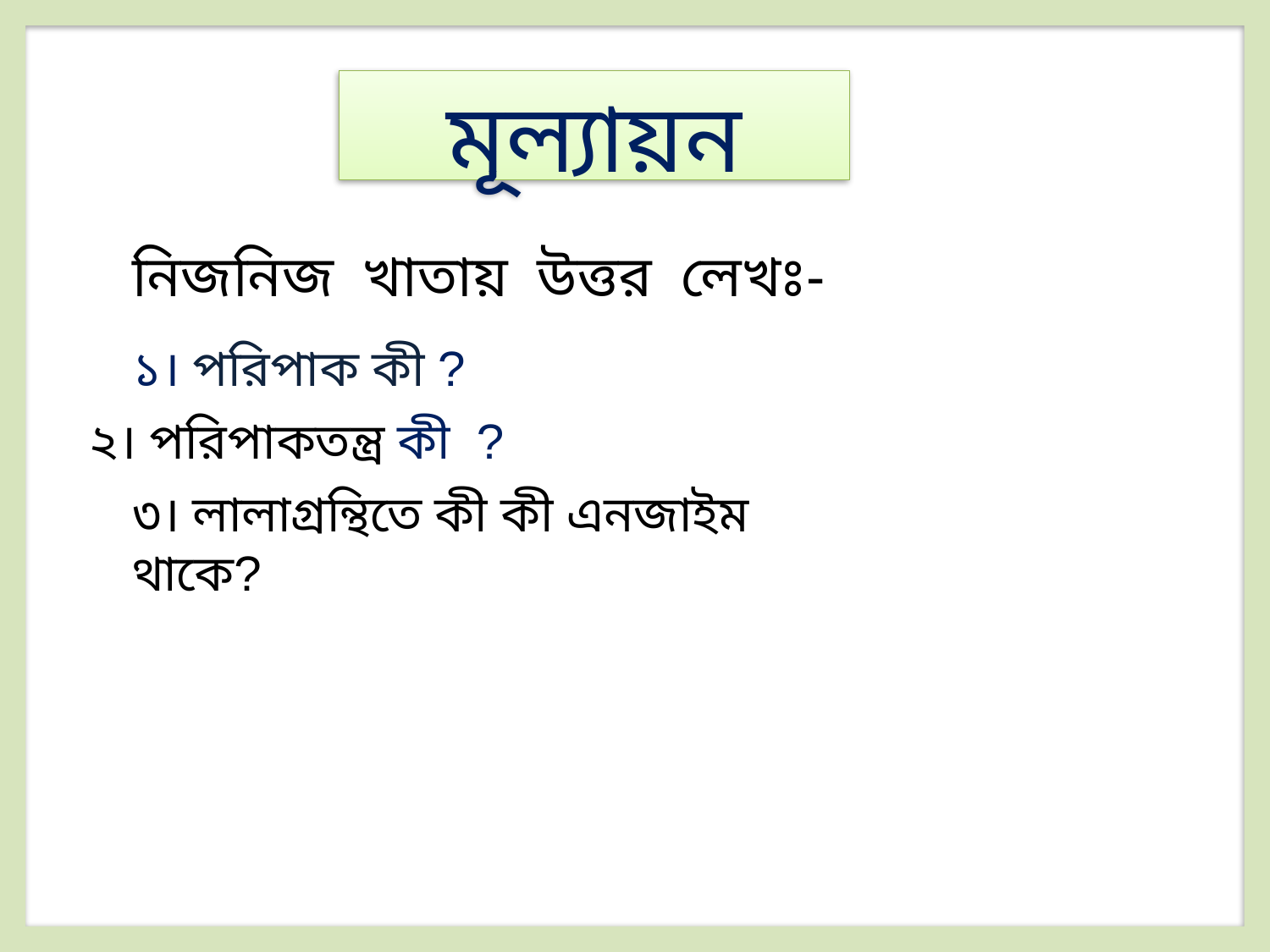

মূল্যায়ন
নিজনিজ  খাতায়  উত্তর  লেখঃ-
১। পরিপাক কী ?
২। পরিপাকতন্ত্র কী  ?
৩। লালাগ্রন্থিতে কী কী এনজাইম থাকে?